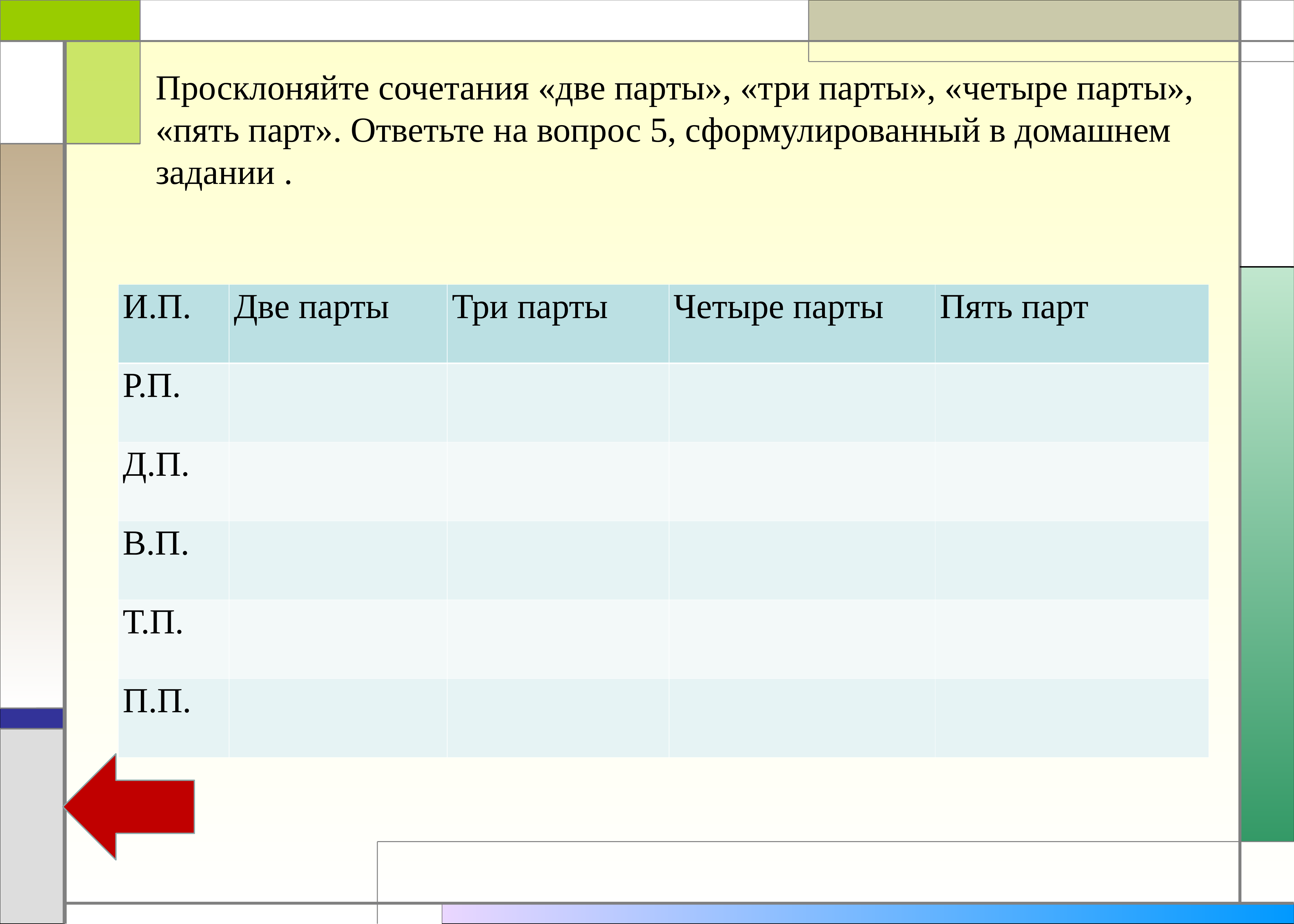

# Просклоняйте сочетания «две парты», «три парты», «четыре парты»,  «пять парт». Ответьте на вопрос 5, сформулированный в домашнем задании .
| И.П. | Две парты | Три парты | Четыре парты | Пять парт |
| --- | --- | --- | --- | --- |
| Р.П. |  |  |  |  |
| Д.П. |  |  |  |  |
| В.П. |  |  |  |  |
| Т.П. |  |  |  |  |
| П.П. |  |  |  |  |